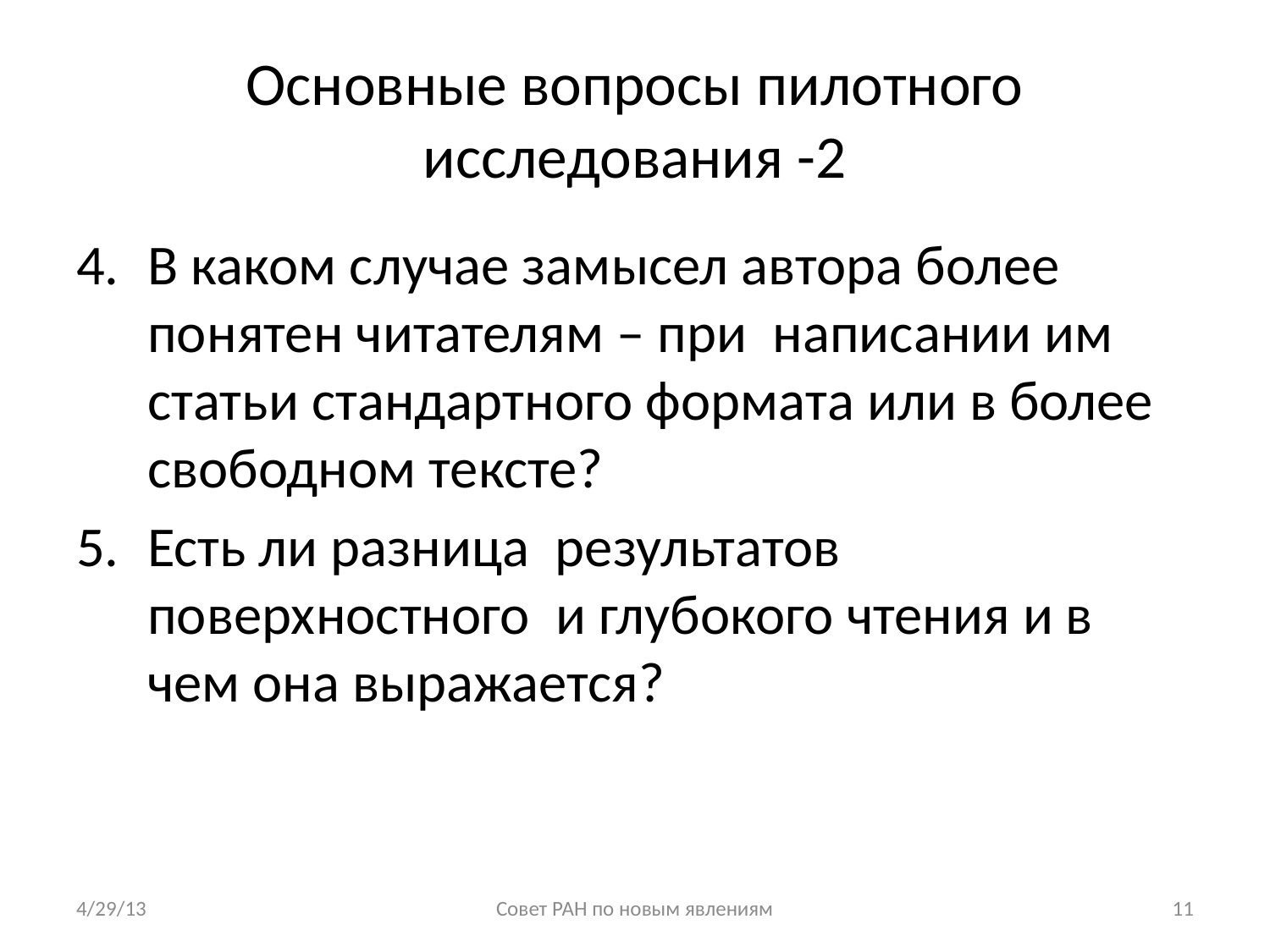

# Основные вопросы пилотного исследования -2
В каком случае замысел автора более понятен читателям – при  написании им статьи стандартного формата или в более свободном тексте?
Есть ли разница  результатов поверхностного  и глубокого чтения и в чем она выражается?
4/29/13
Совет РАН по новым явлениям
11